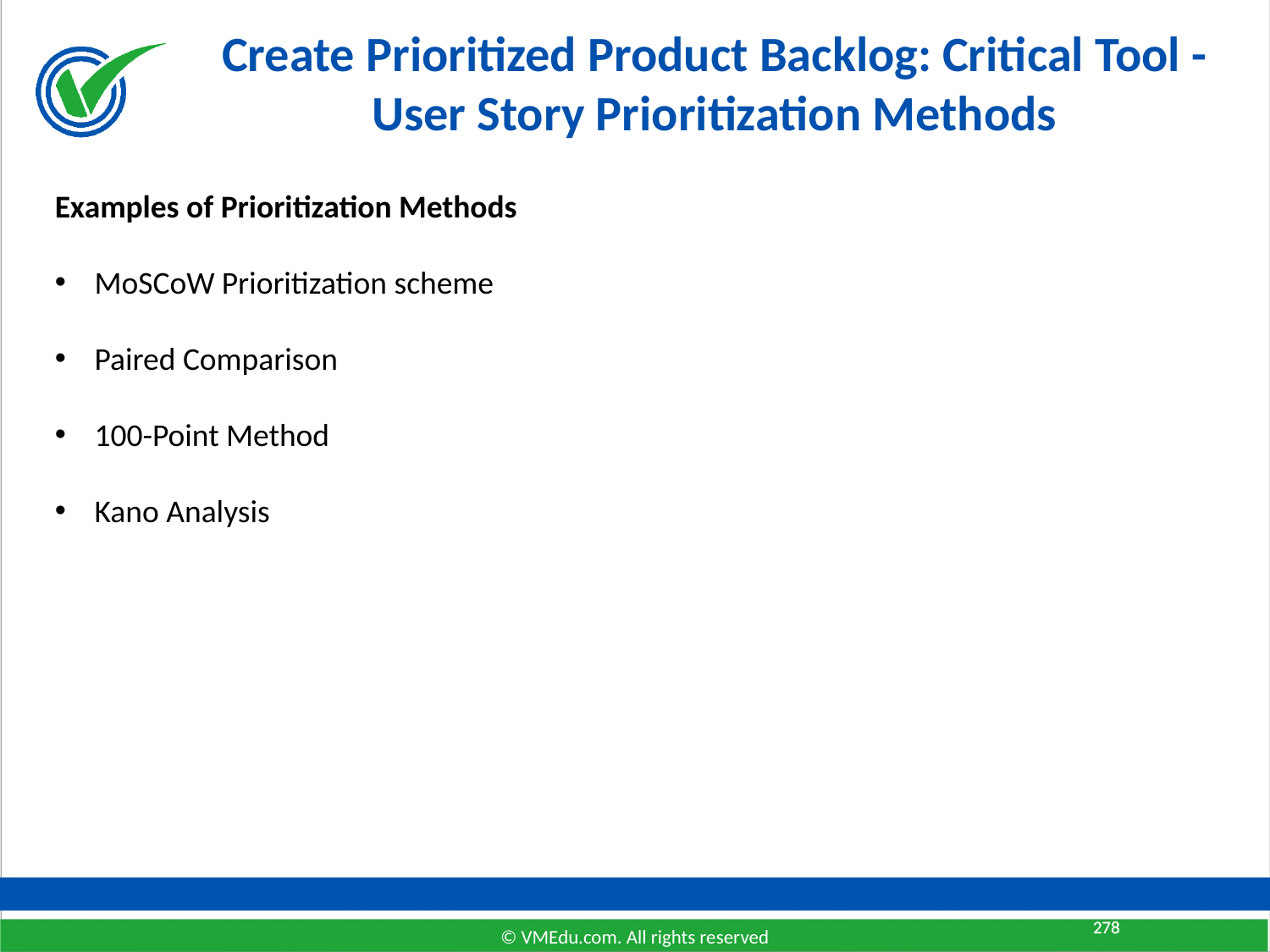

# Create Prioritized Product Backlog: Critical Tool - User Story Prioritization Methods
Examples of Prioritization Methods

MoSCoW Prioritization scheme

Paired Comparison

100-Point Method

Kano Analysis
278